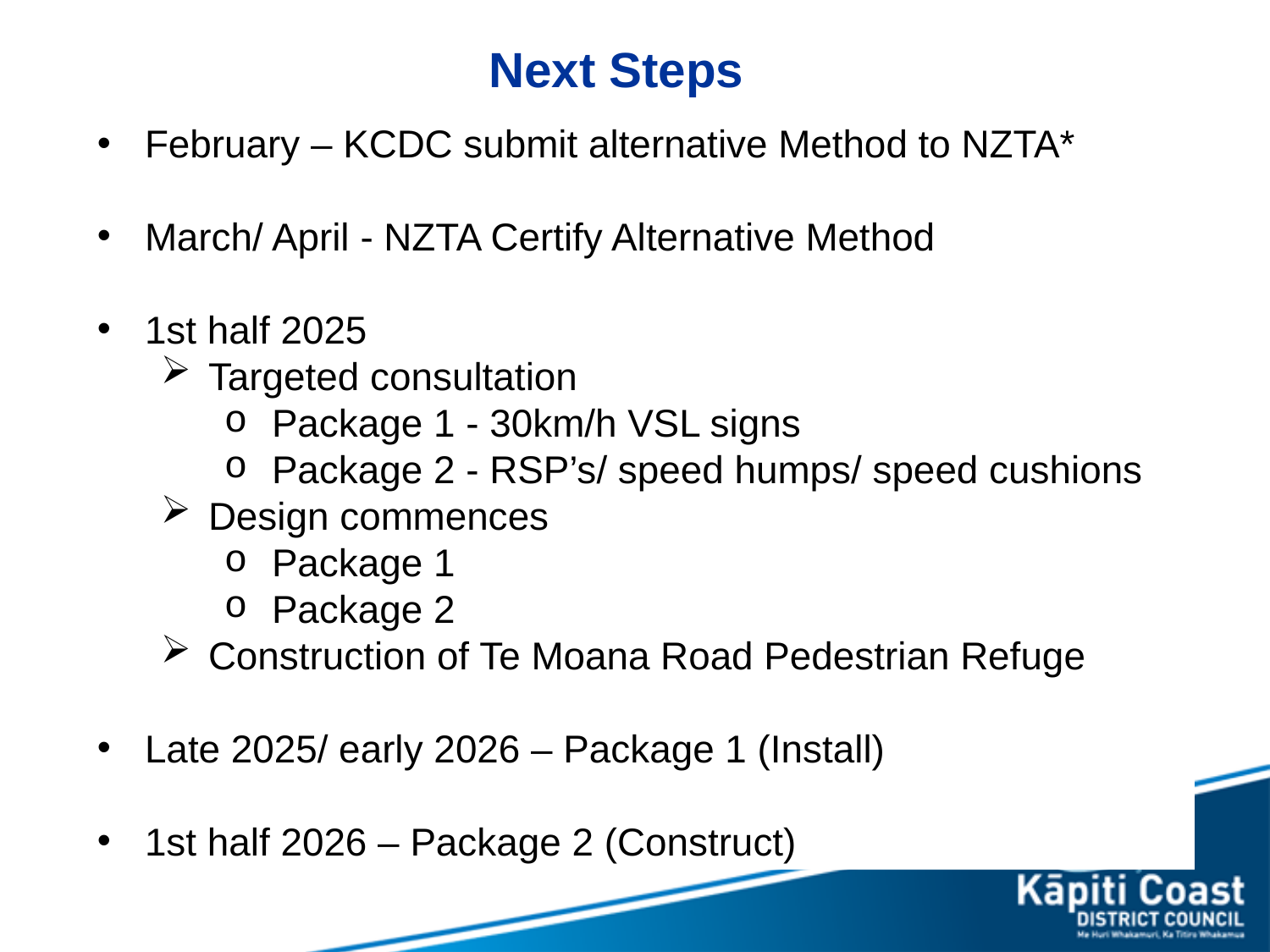

# Next Steps
February – KCDC submit alternative Method to NZTA*

March/ April - NZTA Certify Alternative Method

1st half 2025
Targeted consultation
Package 1 - 30km/h VSL signs
Package 2 - RSP’s/ speed humps/ speed cushions
Design commences
Package 1
Package 2
Construction of Te Moana Road Pedestrian Refuge

Late 2025/ early 2026 – Package 1 (Install)

1st half 2026 – Package 2 (Construct)